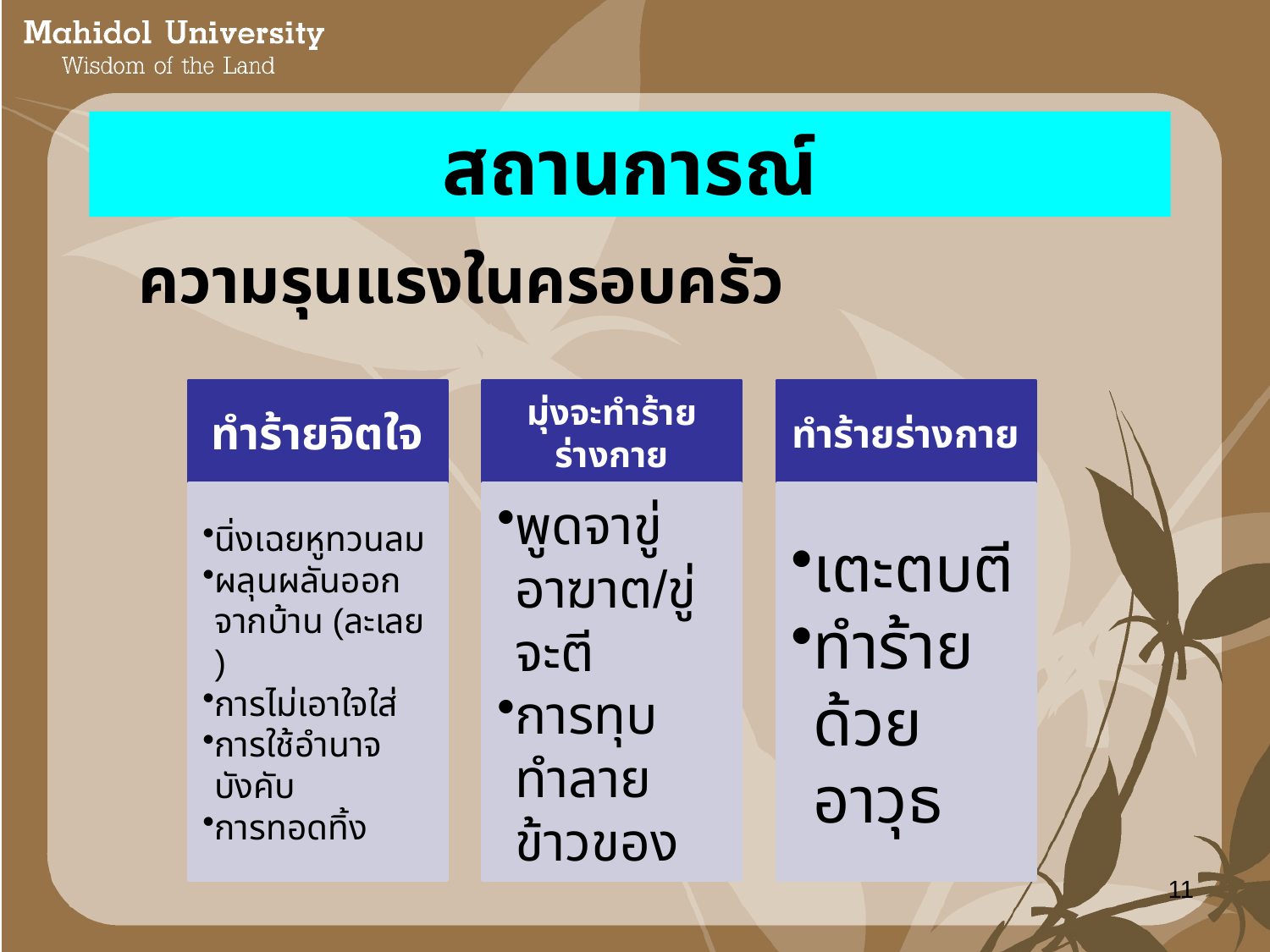

สถานการณ์
ความรุนแรงในครอบครัว

ทำร้ายจิตใจ
นิ่งเฉยหูทวนลม
ผลุนผลันออกจากบ้าน (ละเลย)
พูดจาขู่อาฆาต/ขู่จะตี
การทุบ ทำลายข้าวของ
ทำร้ายร่างกาย
เตะตบตี
ทำร้ายด้วยอาวุธ
การไม่เอาใจใส่
การใช้อำนาจบังคับ
การทอดทิ้ง
11